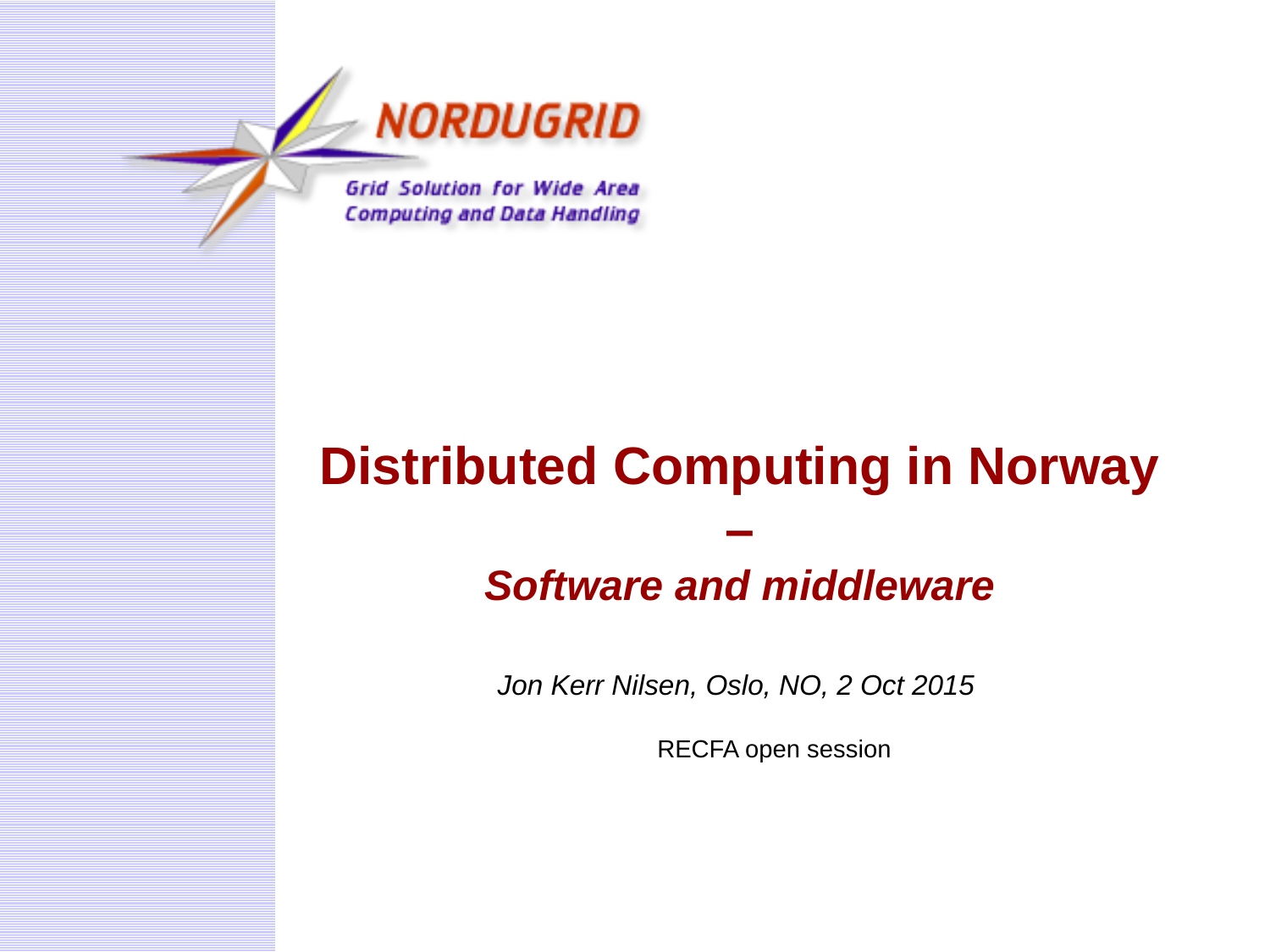

# Distributed Computing in Norway – Software and middleware
Jon Kerr Nilsen, Oslo, NO, 2 Oct 2015
RECFA open session